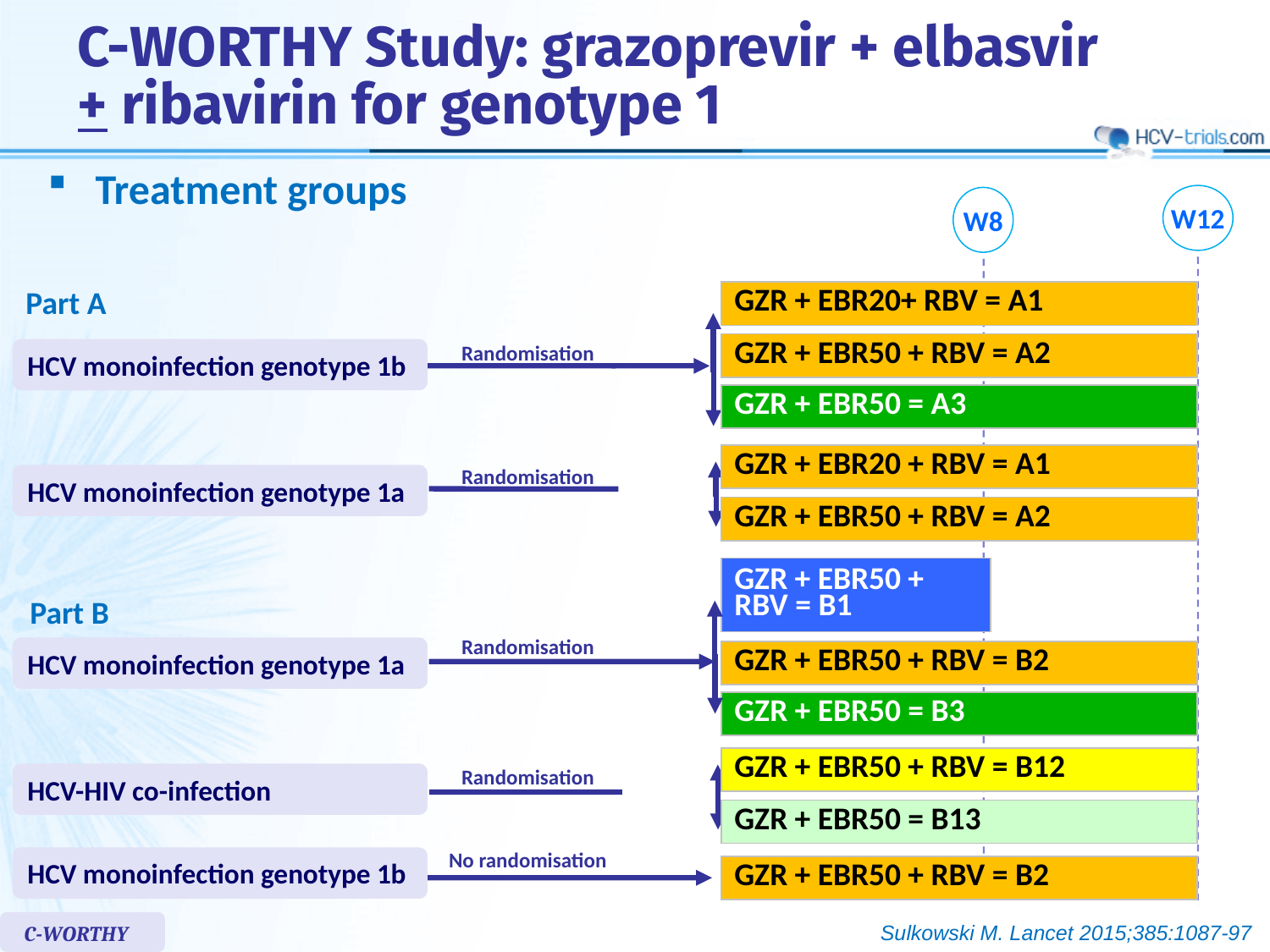

# C-WORTHY Study: grazoprevir + elbasvir + ribavirin for genotype 1
Treatment groups
W12
W8

Part A
| GZR + EBR20+ RBV = A1 |
| --- |
Randomisation
| GZR + EBR50 + RBV = A2 |
| --- |
HCV monoinfection genotype 1b

| GZR + EBR50 = A3 |
| --- |
| GZR + EBR20 + RBV = A1 |
| --- |
Randomisation
HCV monoinfection genotype 1a

| GZR + EBR50 + RBV = A2 |
| --- |
| GZR + EBR50 + RBV = B1 |
| --- |
Part B
Randomisation
HCV monoinfection genotype 1a
| GZR + EBR50 + RBV = B2 |
| --- |

| GZR + EBR50 = B3 |
| --- |
| GZR + EBR50 + RBV = B12 |
| --- |
Randomisation
HCV-HIV co-infection

| GZR + EBR50 = B13 |
| --- |
No randomisation
HCV monoinfection genotype 1b
| GZR + EBR50 + RBV = B2 |
| --- |

C-WORTHY
Sulkowski M. Lancet 2015;385:1087-97